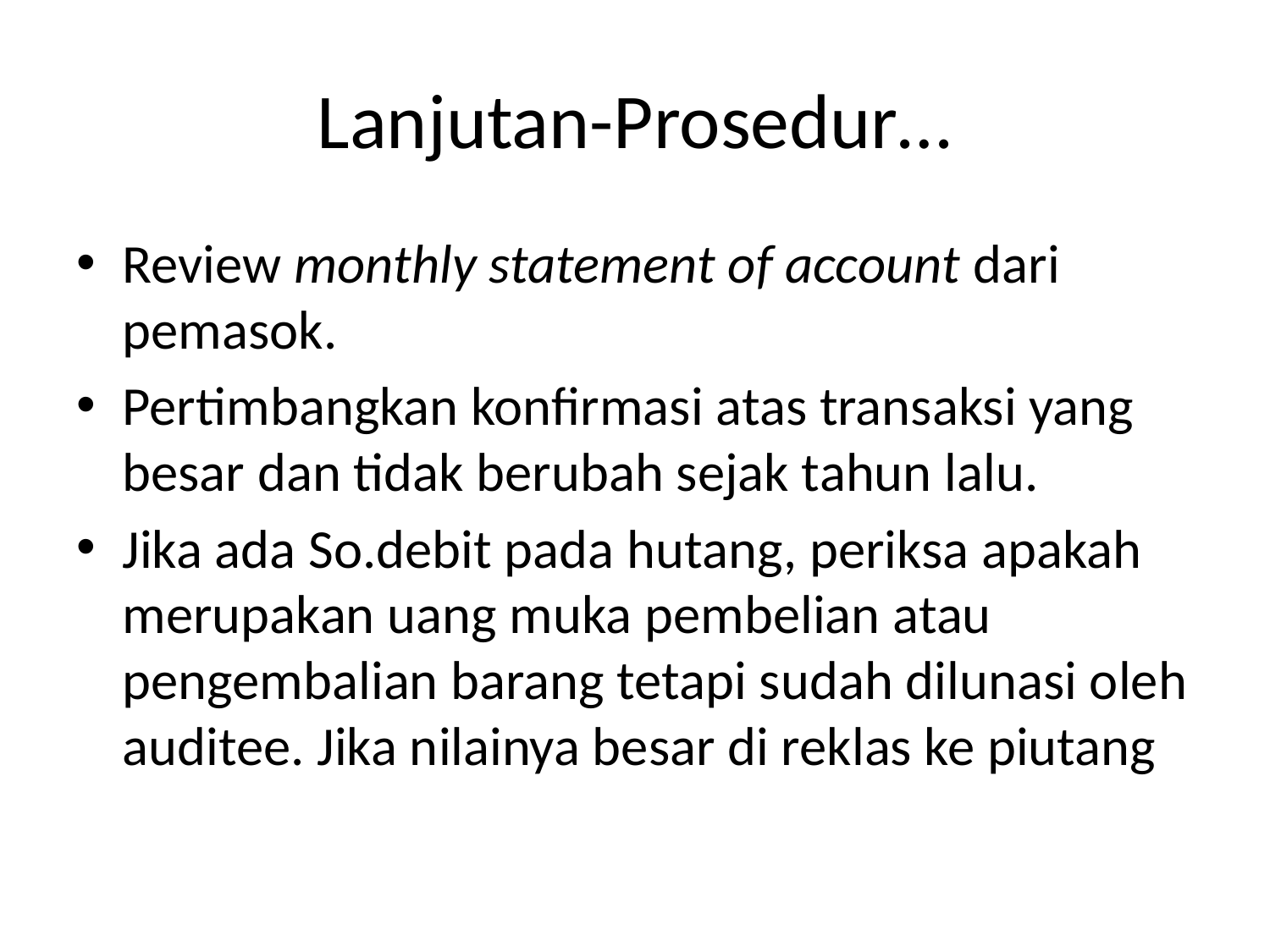

# Lanjutan-Prosedur…
Review monthly statement of account dari pemasok.
Pertimbangkan konfirmasi atas transaksi yang besar dan tidak berubah sejak tahun lalu.
Jika ada So.debit pada hutang, periksa apakah merupakan uang muka pembelian atau pengembalian barang tetapi sudah dilunasi oleh auditee. Jika nilainya besar di reklas ke piutang